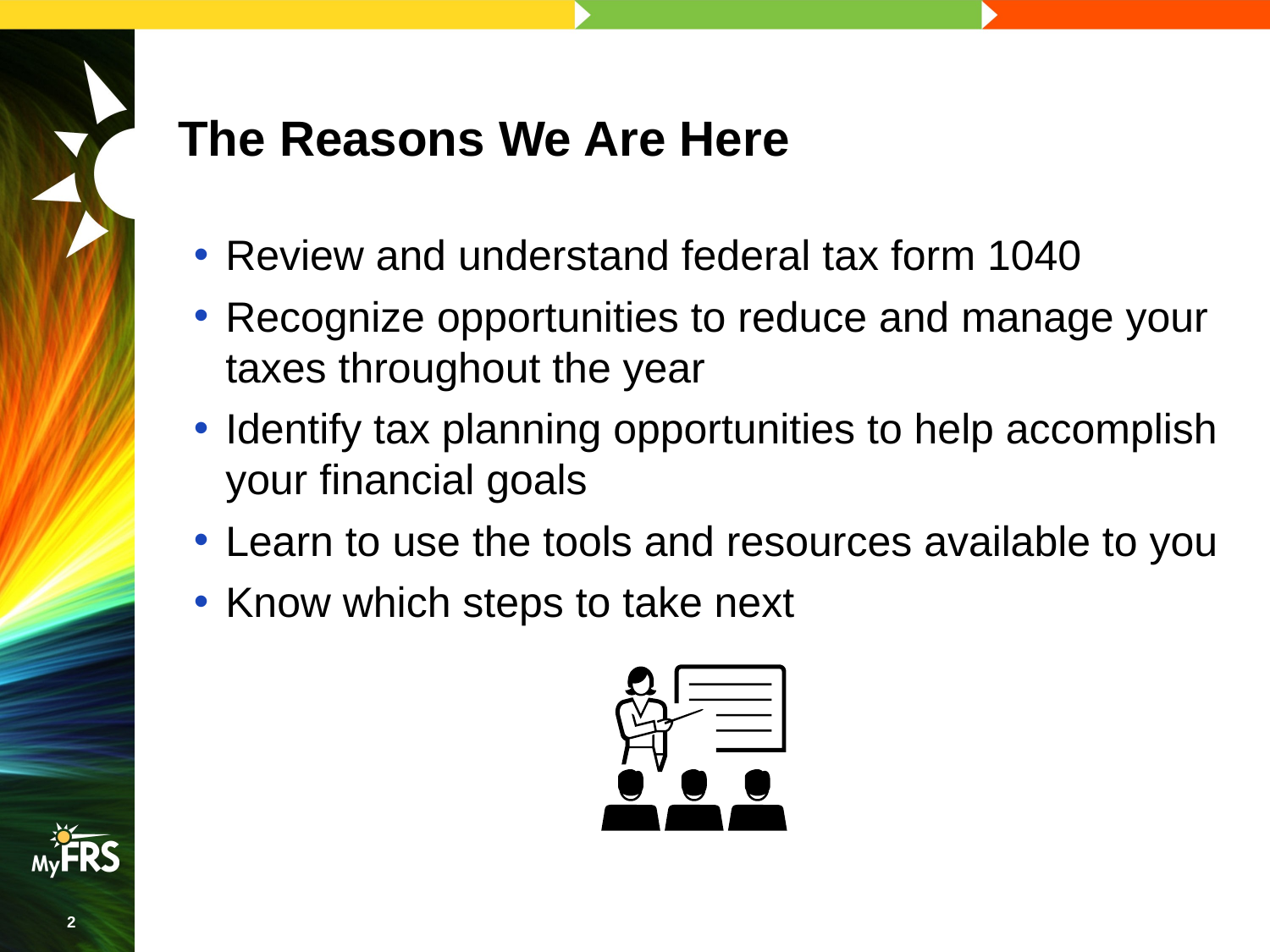

# The Reasons We Are Here
Review and understand federal tax form 1040
Recognize opportunities to reduce and manage your taxes throughout the year
Identify tax planning opportunities to help accomplish your financial goals
Learn to use the tools and resources available to you
Know which steps to take next

2